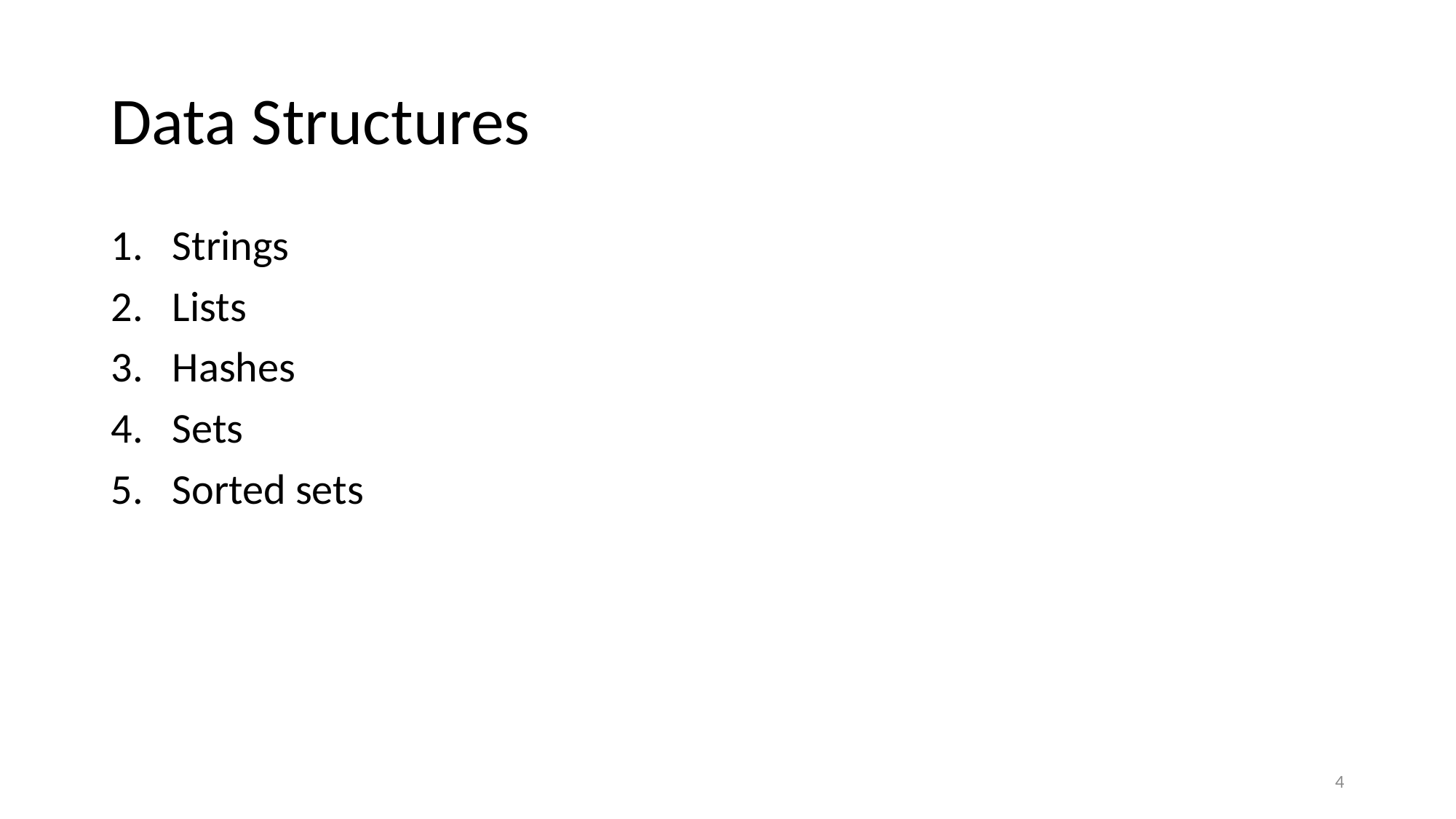

# Data Structures
Strings
Lists
Hashes
Sets
Sorted sets
4